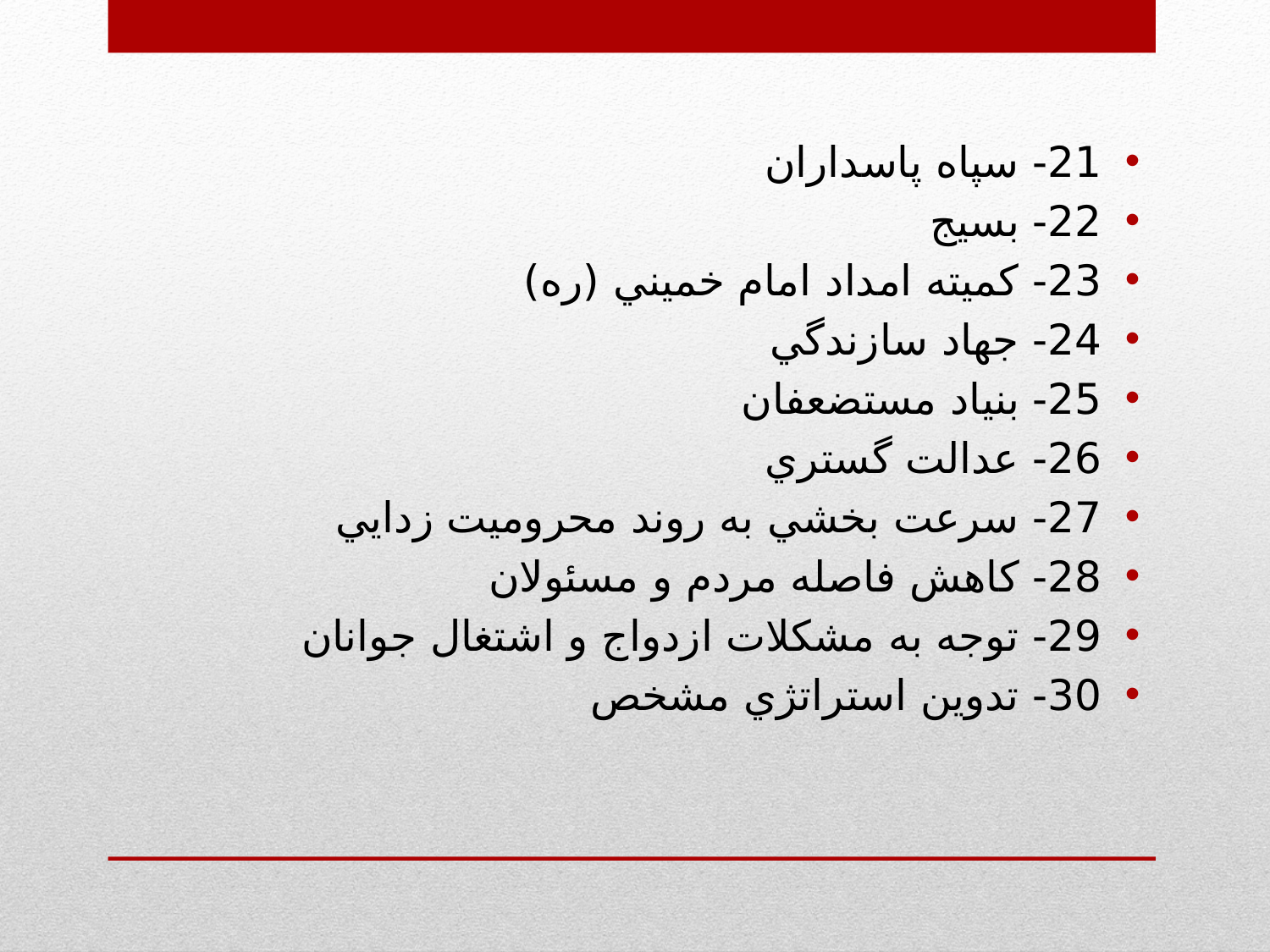

21- سپاه پاسداران
22- بسيج
23- كميته امداد امام خميني (ره)
24- جهاد سازندگي
25- بنياد مستضعفان
26- عدالت گستري
27- سرعت بخشي به روند محروميت زدايي
28- كاهش فاصله مردم و مسئولان
29- توجه به مشكلات ازدواج و اشتغال جوانان
30- تدوين استراتژي مشخص